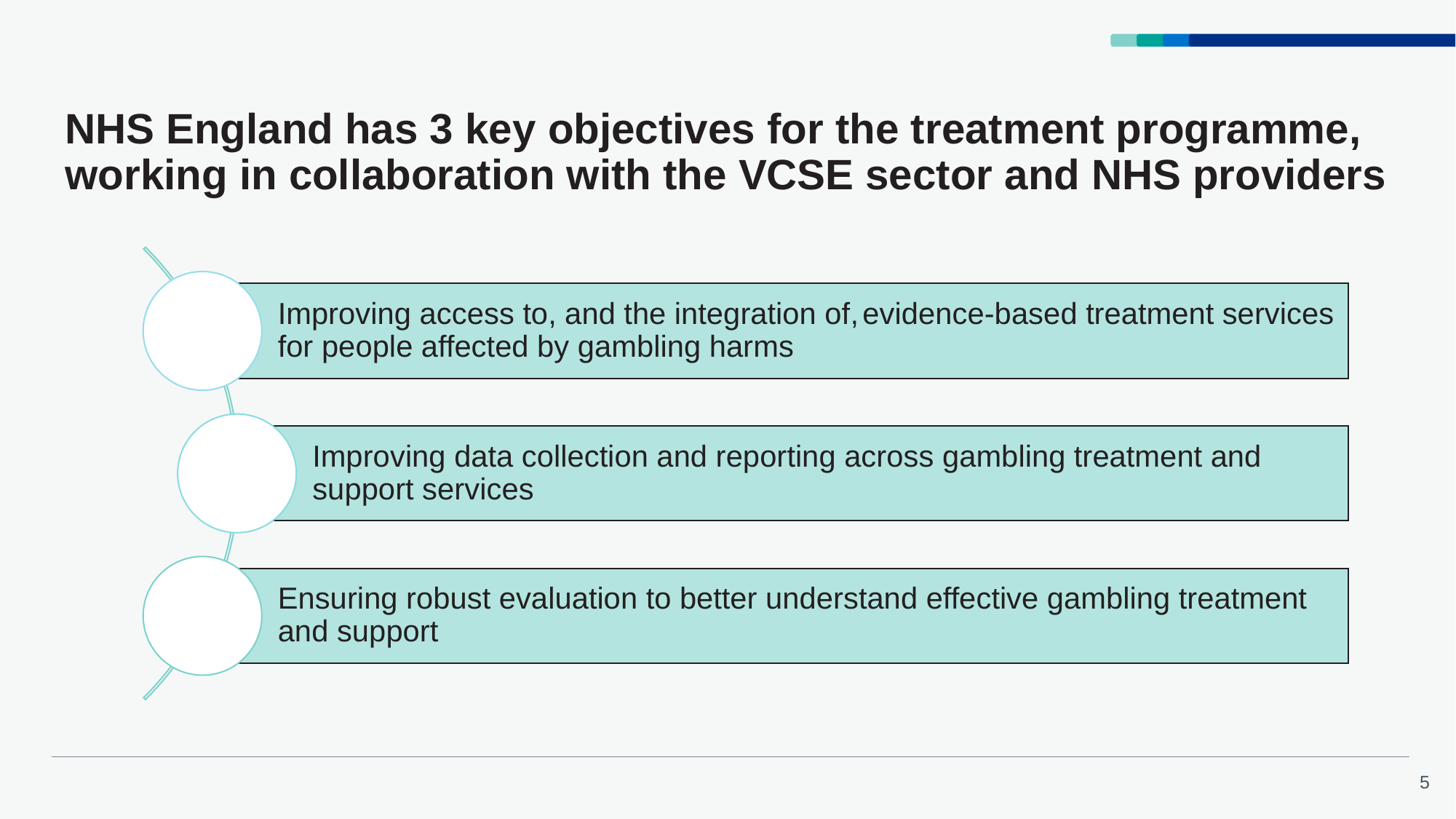

# NHS England has 3 key objectives for the treatment programme, working in collaboration with the VCSE sector and NHS providers
Improving access to, and the integration of, evidence-based treatment services for people affected by gambling harms
Improving data collection and reporting across gambling treatment and support services
Ensuring robust evaluation to better understand effective gambling treatment and support